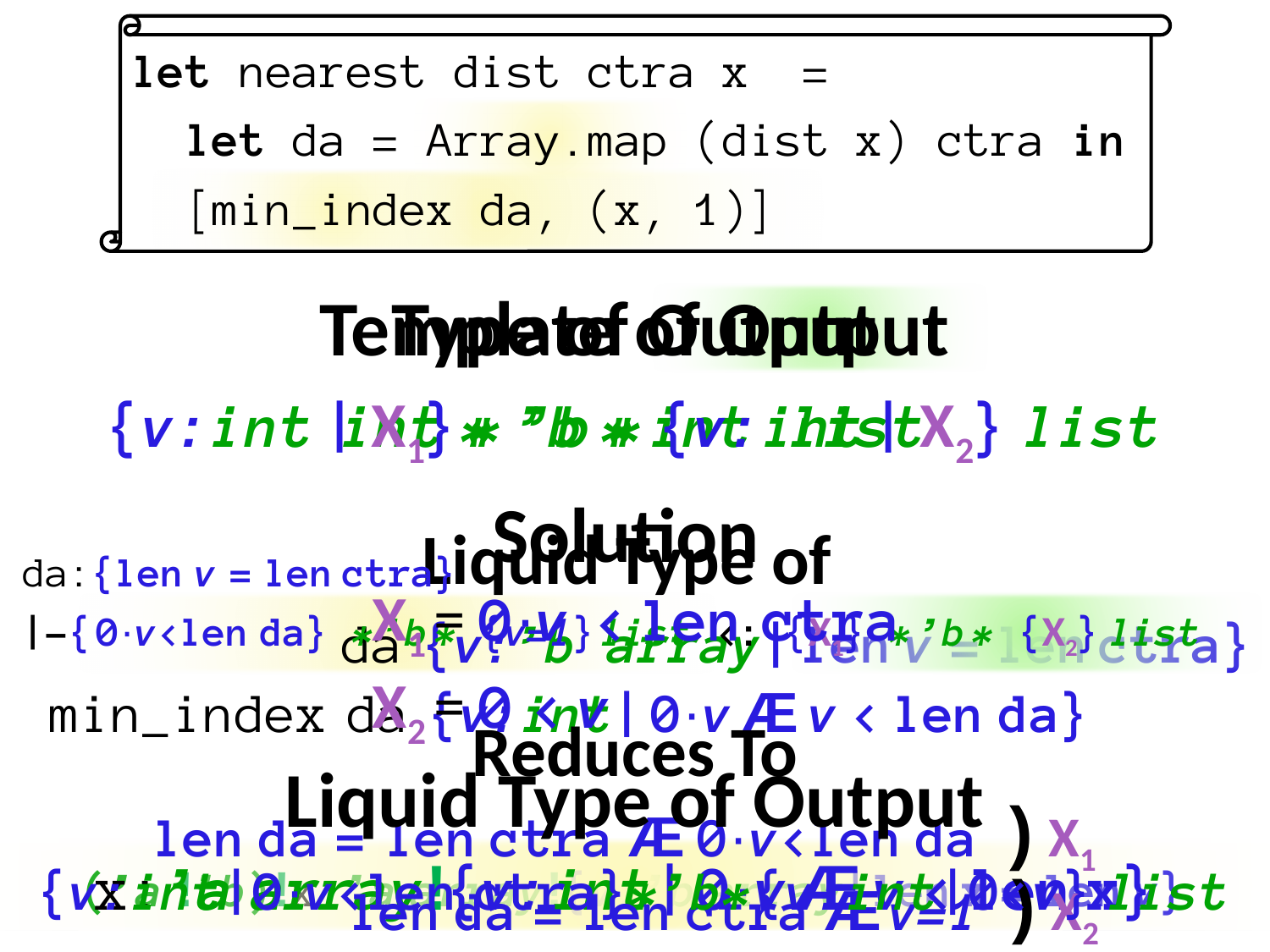

let nearest dist ctra x  =
  let da = Array.map (dist x) ctra in
  [min_index da, (x, 1)]

Type of Output
int * ’b * int list
Template of Output
{v:int | X1} * ’b * {v:int | X2} list

Solution
                         X1 = 0·v < len ctra
                         X2 = 0 < v
Liquid Type of
da:{len v = len ctra}
|-{ 0·v<len da} * ’b * {v=1}  list <: {X1} * ’b * {X2}   list

da {v:’b array| len v = len ctra}
min_index da {v:int| 0·v Æ v < len da}
Reduces To
Liquid Type of Output
{v:int|0·v<len ctra}*’b*{v:int|0<v} list
len da = len ctra Æ  0·v<len da ) X1

x:’a array!{v:int| 0·v Æ v < len x}

(’a !’b)!x:’a array!{v:’b array|len x = len v}
len da = len ctra Æ v=1 ) X2